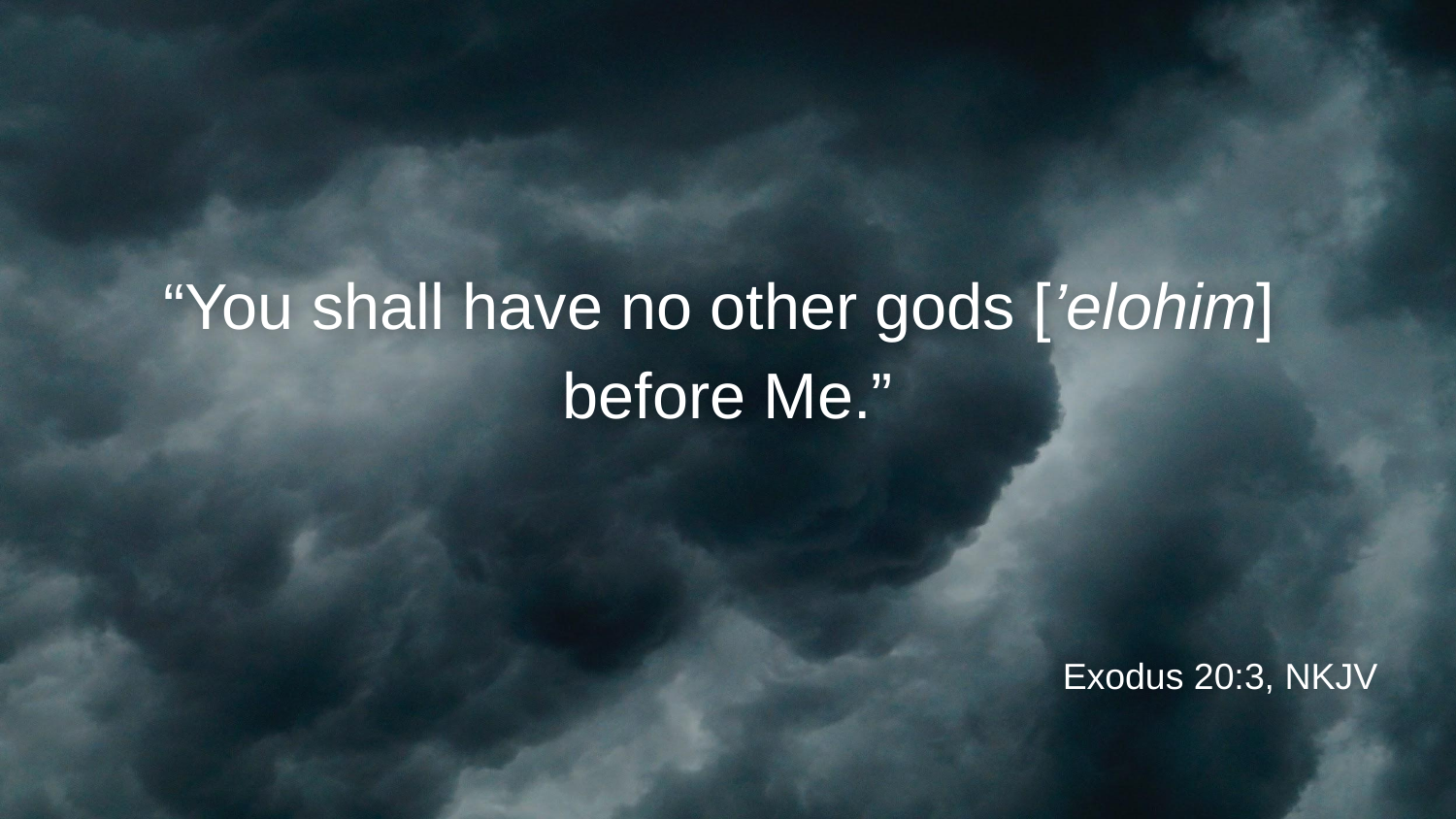

# “You shall have no other gods [’elohim] before Me.”
Exodus 20:3, NKJV